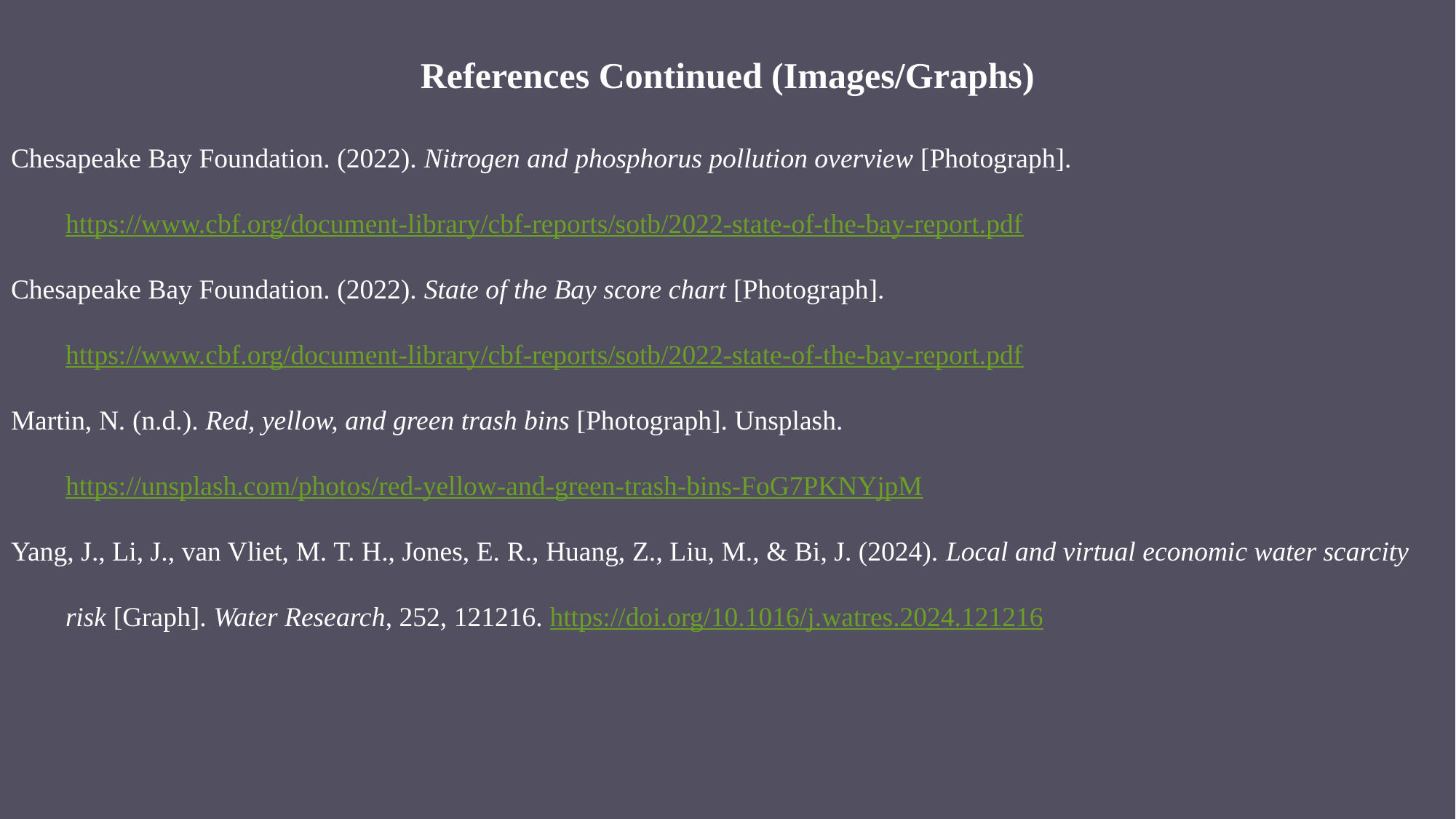

# References Continued (Images/Graphs)
Chesapeake Bay Foundation. (2022). Nitrogen and phosphorus pollution overview [Photograph]. https://www.cbf.org/document-library/cbf-reports/sotb/2022-state-of-the-bay-report.pdf
Chesapeake Bay Foundation. (2022). State of the Bay score chart [Photograph]. https://www.cbf.org/document-library/cbf-reports/sotb/2022-state-of-the-bay-report.pdf
Martin, N. (n.d.). Red, yellow, and green trash bins [Photograph]. Unsplash. https://unsplash.com/photos/red-yellow-and-green-trash-bins-FoG7PKNYjpM
Yang, J., Li, J., van Vliet, M. T. H., Jones, E. R., Huang, Z., Liu, M., & Bi, J. (2024). Local and virtual economic water scarcity risk [Graph]. Water Research, 252, 121216. https://doi.org/10.1016/j.watres.2024.121216